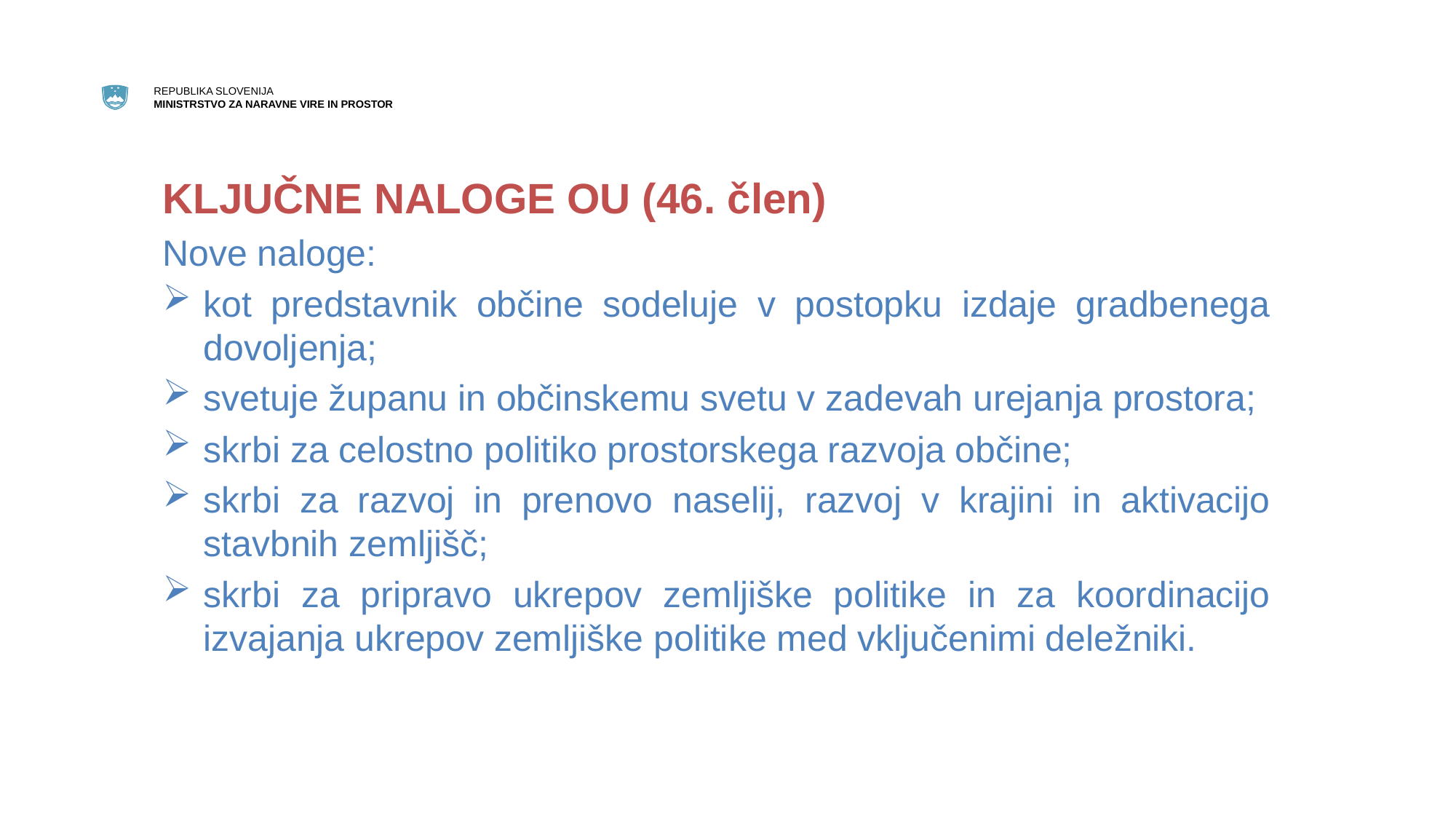

KLJUČNE NALOGE OU (46. člen)
Nove naloge:
kot predstavnik občine sodeluje v postopku izdaje gradbenega dovoljenja;
svetuje županu in občinskemu svetu v zadevah urejanja prostora;
skrbi za celostno politiko prostorskega razvoja občine;
skrbi za razvoj in prenovo naselij, razvoj v krajini in aktivacijo stavbnih zemljišč;
skrbi za pripravo ukrepov zemljiške politike in za koordinacijo izvajanja ukrepov zemljiške politike med vključenimi deležniki.